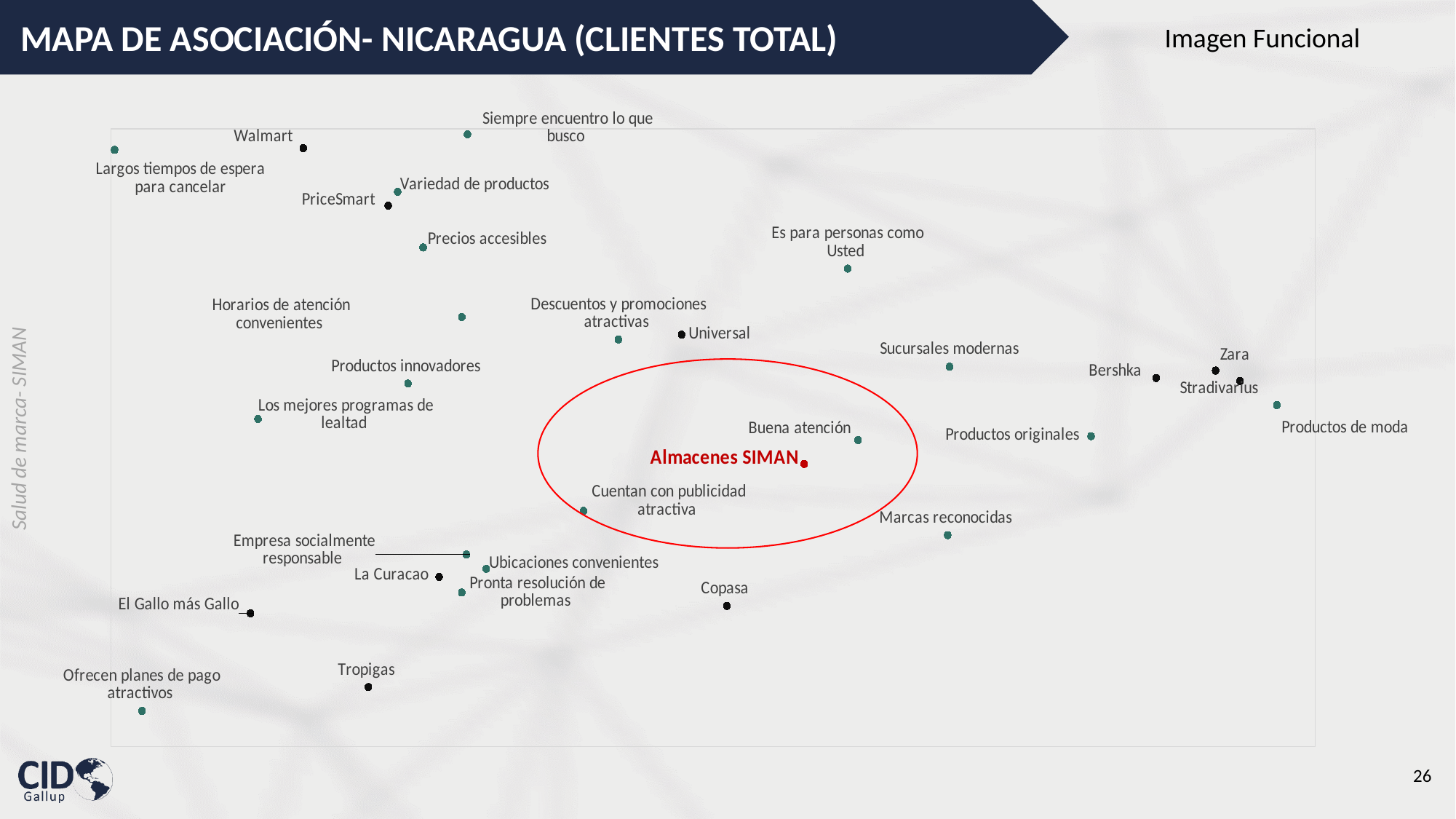

MAPA DE ASOCIACIÓN- NICARAGUA (CLIENTES TOTAL)
Imagen Funcional

### Chart

| Category | Productos innovadores  | Productos de moda  | Marcas reconocidas  | Productos originales  | Variedad de productos  | Buena atención | Descuentos y promociones atractivas  | Ubicaciones convenientes  | Sucursales modernas | Ofrecen planes de pago atractivos  | Largos tiempos de espera para cancelar | Empresa socialmente responsable  | Cuentan con publicidad atractiva  | Pronta resolución de problemas  | Precios accesibles  | Es para personas como Usted  | Siempre encuentro lo que busco  | Los mejores programas de lealtad  | Horarios de atención convenientes  | Almacenes SIMAN  | Bershka  | Copasa  | El Gallo más Gallo | La Curacao  | PriceSmart  | Stradivarius  | Tropigas  | Universal  | Walmart  |  |  |  |  | Zara  |
|---|---|---|---|---|---|---|---|---|---|---|---|---|---|---|---|---|---|---|---|---|---|---|---|---|---|---|---|---|---|---|---|---|---|---|